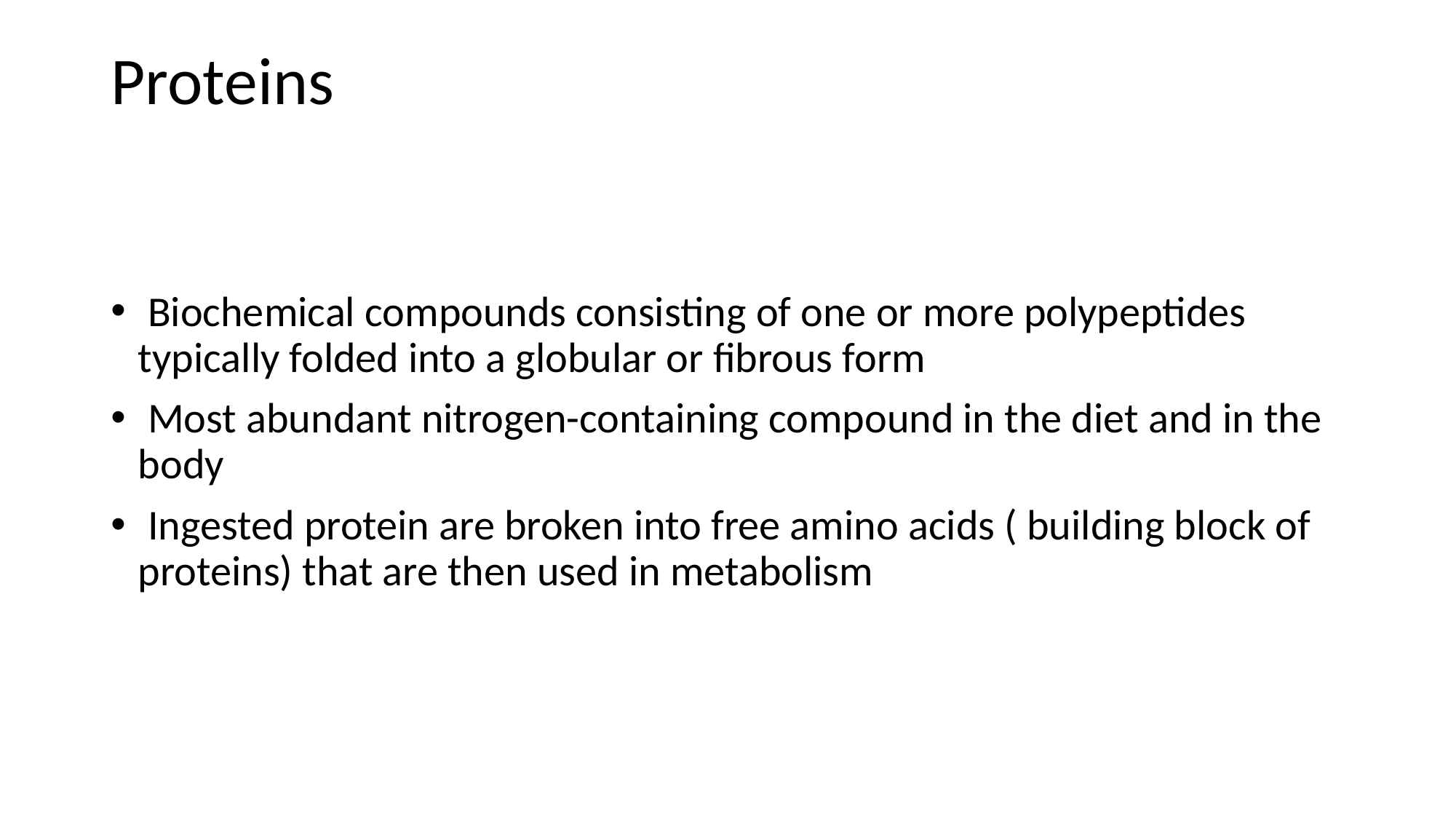

# Proteins

 Biochemical compounds consisting of one or more polypeptides typically folded into a globular or fibrous form
 Most abundant nitrogen-containing compound in the diet and in the body
 Ingested protein are broken into free amino acids ( building block of proteins) that are then used in metabolism